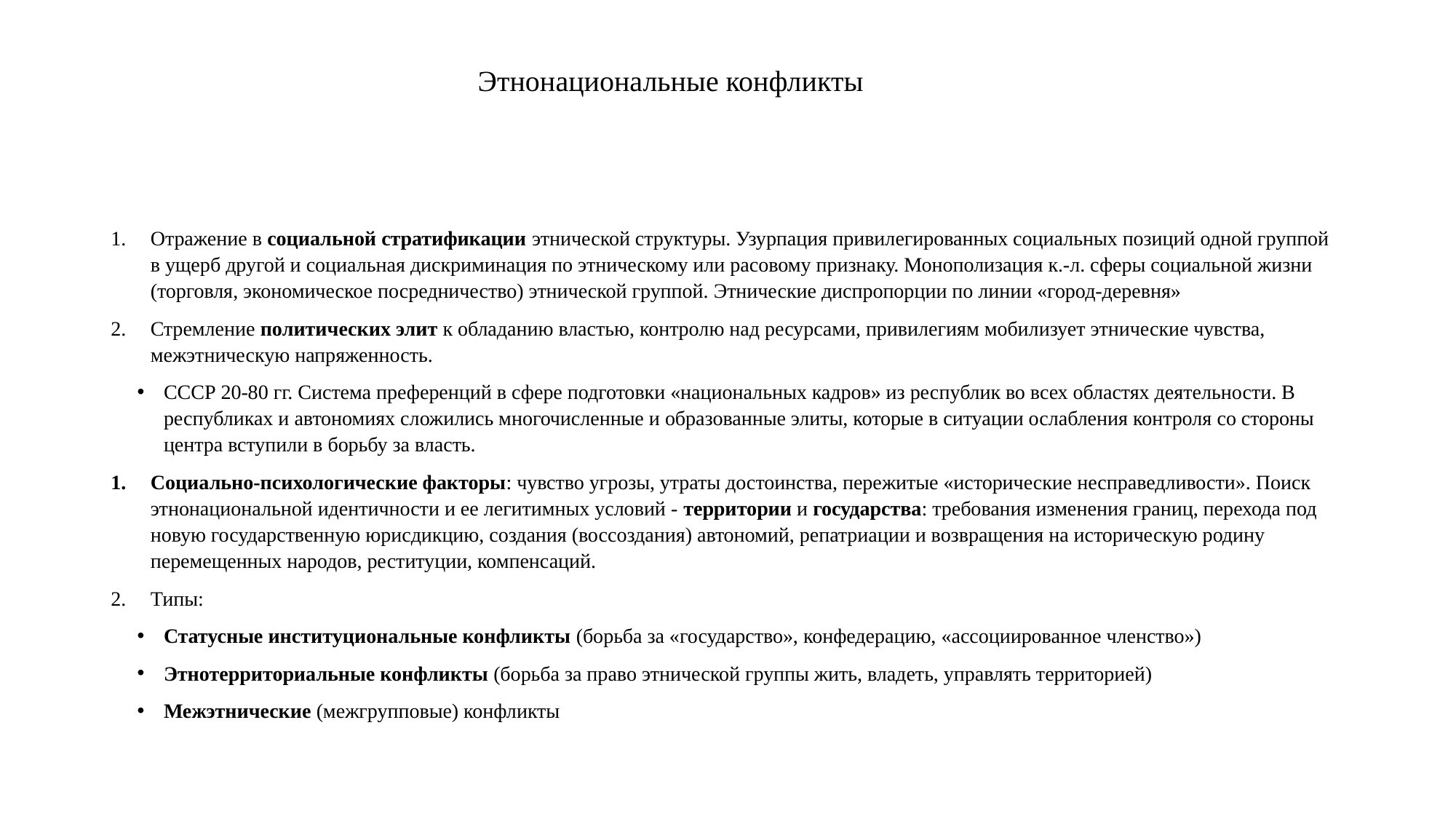

# Этнонациональные конфликты
Отражение в социальной стратификации этнической структуры. Узурпация привилегированных социальных позиций одной группой в ущерб другой и социальная дискриминация по этническому или расовому признаку. Монополизация к.-л. сферы социальной жизни (торговля, экономическое посредничество) этнической группой. Этнические диспропорции по линии «город-деревня»
Стремление политических элит к обладанию властью, контролю над ресурсами, привилегиям мобилизует этнические чувства, межэтническую напряженность.
СССР 20-80 гг. Система преференций в сфере подготовки «национальных кадров» из республик во всех областях деятельности. В республиках и автономиях сложились многочисленные и образованные элиты, которые в ситуации ослабления контроля со стороны центра вступили в борьбу за власть.
Социально-психологические факторы: чувство угрозы, утраты достоинства, пережитые «исторические несправедливости». Поиск этнонациональной идентичности и ее легитимных условий - территории и государства: требования изменения границ, перехода под новую государственную юрисдикцию, создания (воссоздания) автономий, репатриации и возвращения на историческую родину перемещенных народов, реституции, компенсаций.
Типы:
Статусные институциональные конфликты (борьба за «государство», конфедерацию, «ассоциированное членство»)
Этнотерриториальные конфликты (борьба за право этнической группы жить, владеть, управлять территорией)
Межэтнические (межгрупповые) конфликты